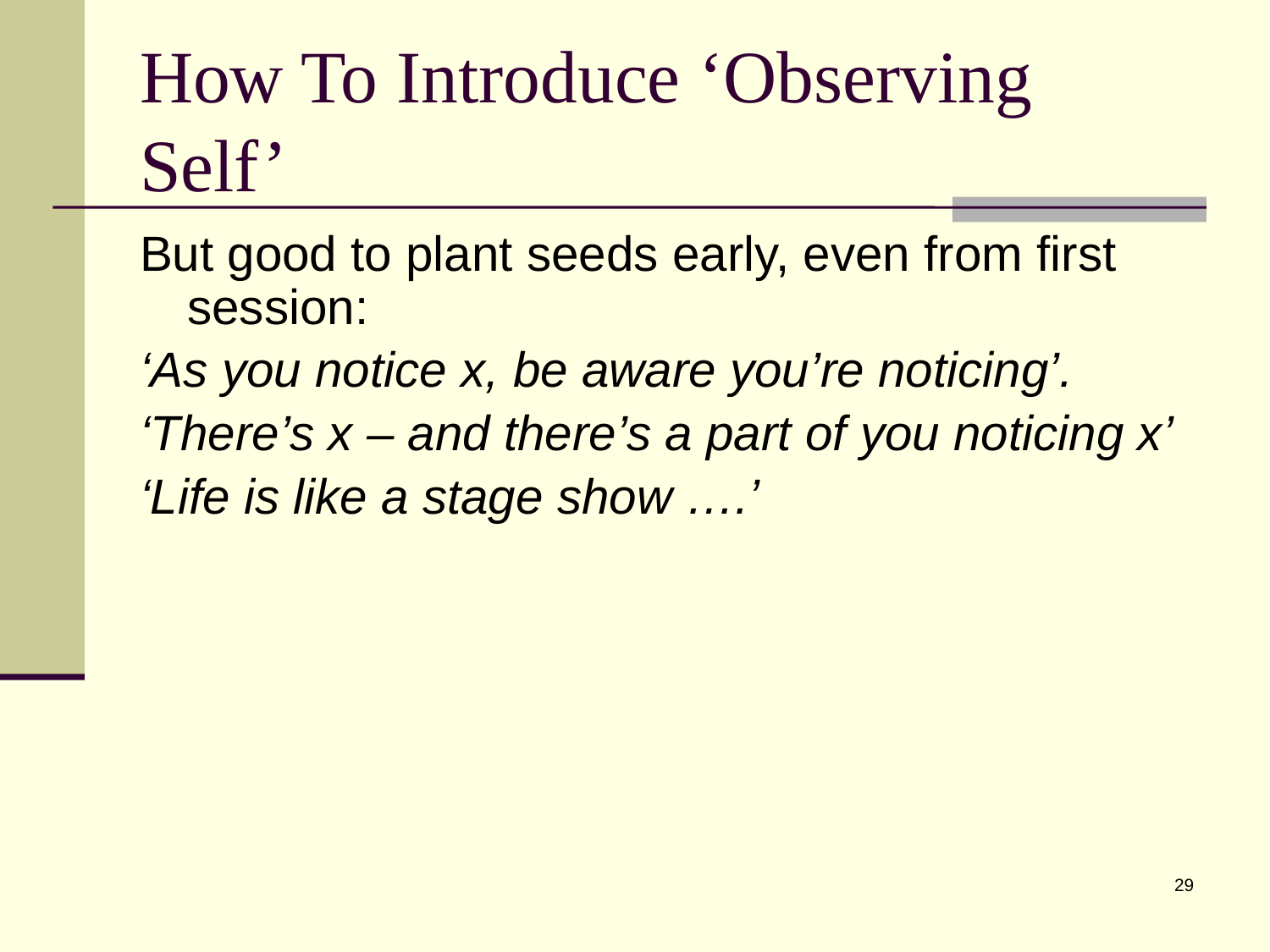

# How To Introduce ‘Observing Self’
But good to plant seeds early, even from first session:
‘As you notice x, be aware you’re noticing’.
‘There’s x – and there’s a part of you noticing x’
‘Life is like a stage show ….’

29